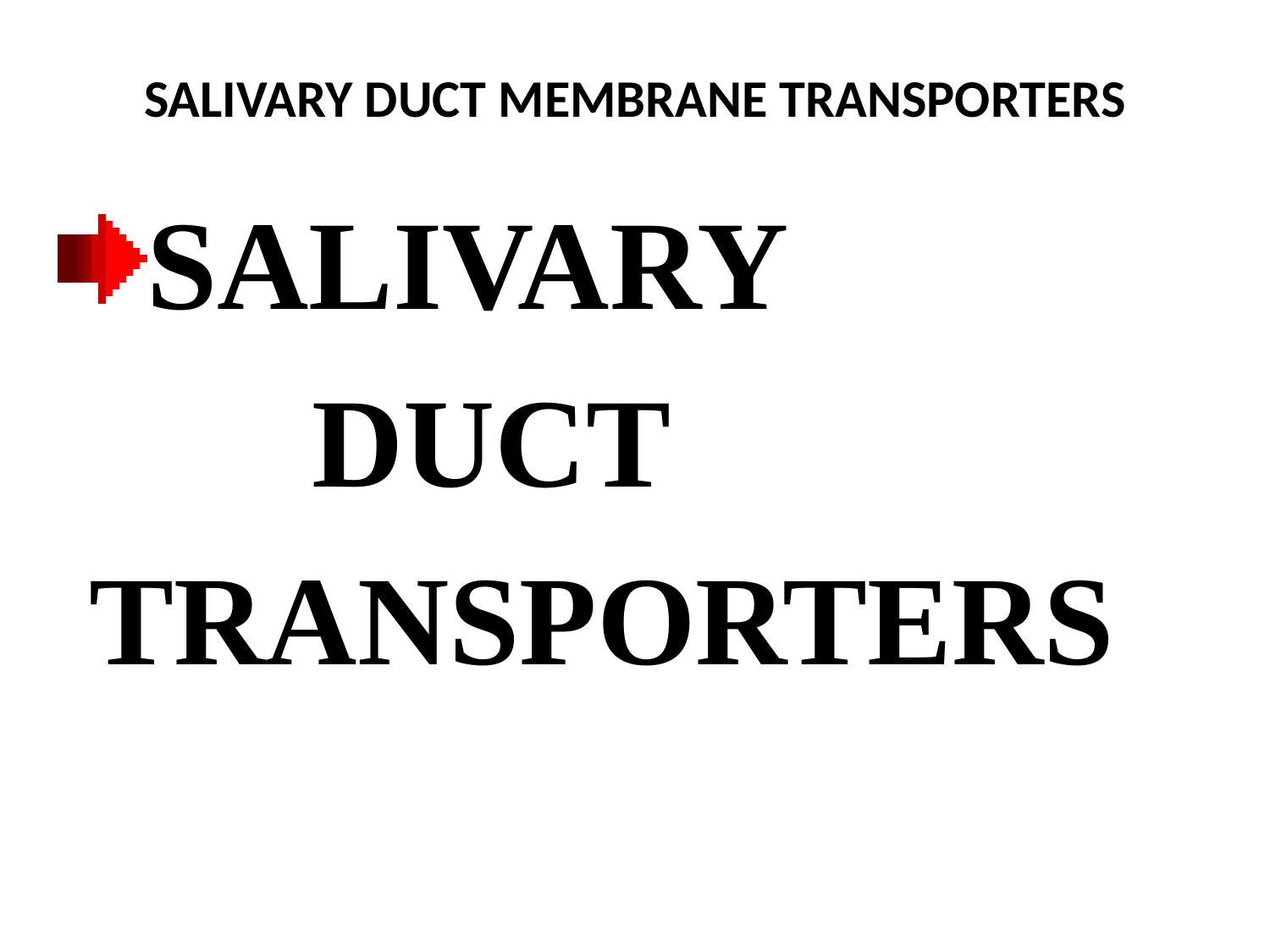

# SALIVARY DUCT MEMBRANE TRANSPORTERS
SALIVARY
		DUCT
 TRANSPORTERS